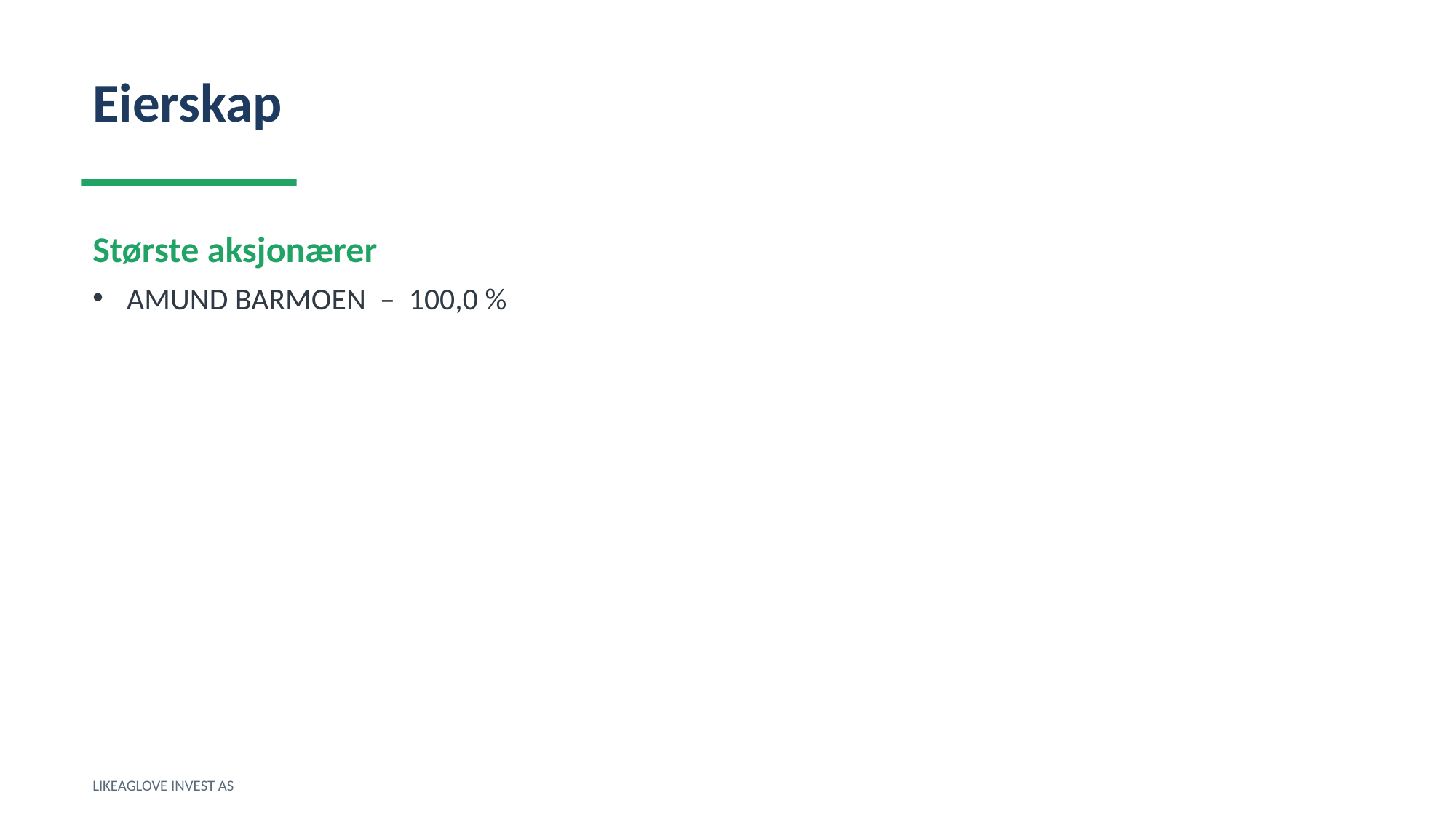

Eierskap

Største aksjonærer
AMUND BARMOEN  –  100,0 %
LIKEAGLOVE INVEST AS